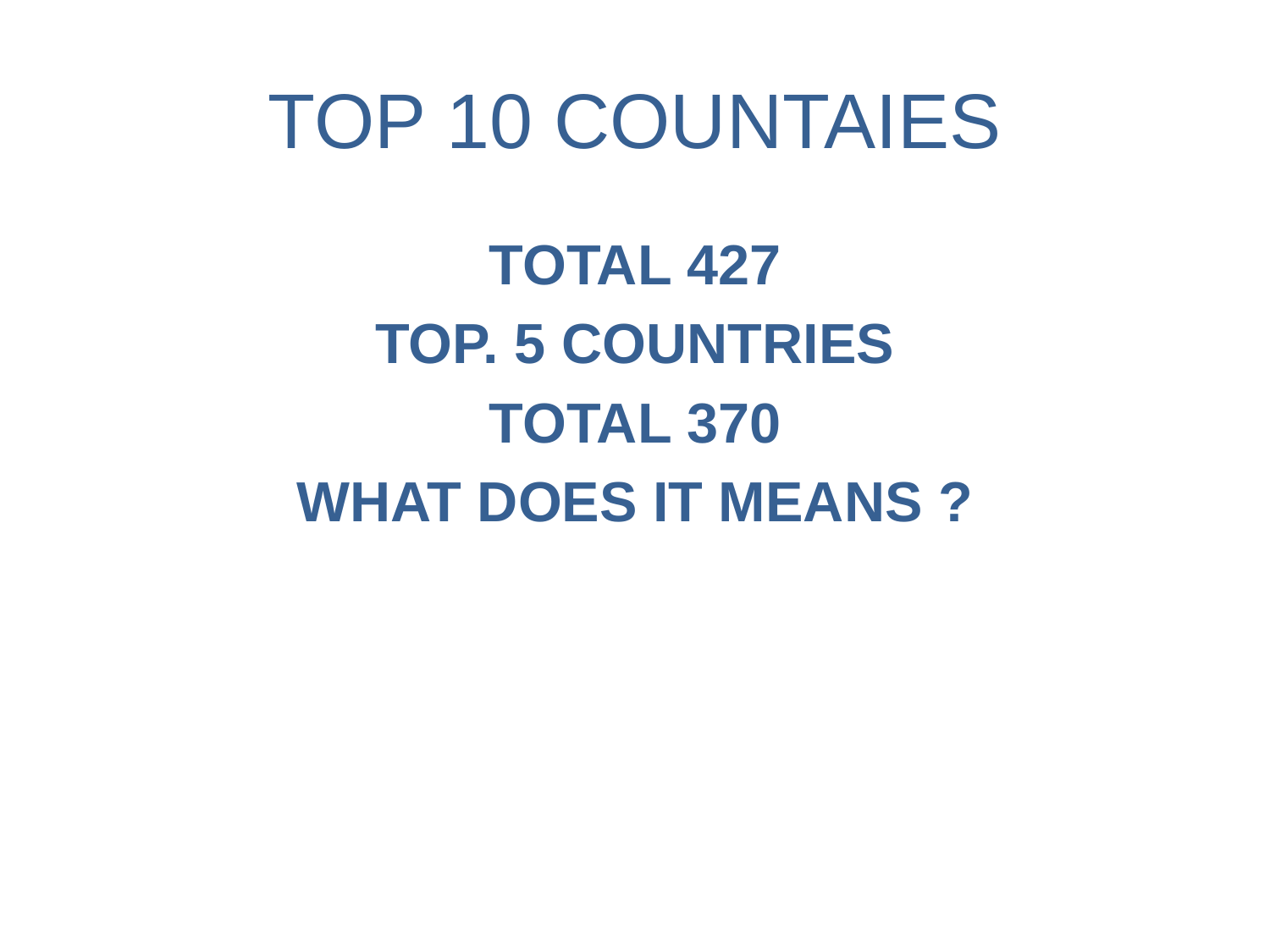

# TOP 10 COUNTAIES
TOTAL 427
TOP. 5 COUNTRIES
TOTAL 370
WHAT DOES IT MEANS ?